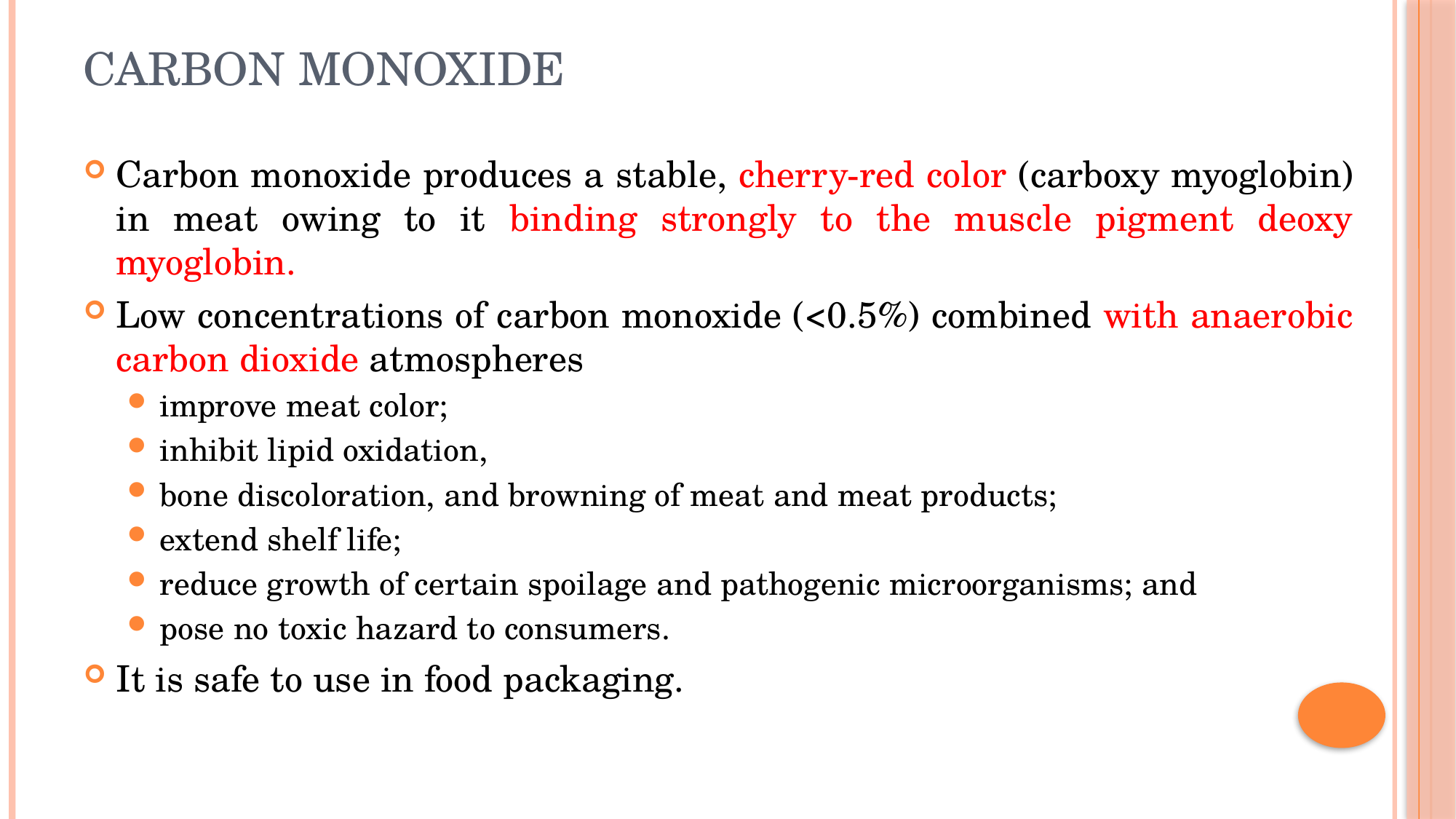

# Carbon monoxide
Carbon monoxide produces a stable, cherry-red color (carboxy myoglobin) in meat owing to it binding strongly to the muscle pigment deoxy myoglobin.
Low concentrations of carbon monoxide (<0.5%) combined with anaerobic carbon dioxide atmospheres
improve meat color;
inhibit lipid oxidation,
bone discoloration, and browning of meat and meat products;
extend shelf life;
reduce growth of certain spoilage and pathogenic microorganisms; and
pose no toxic hazard to consumers.
It is safe to use in food packaging.